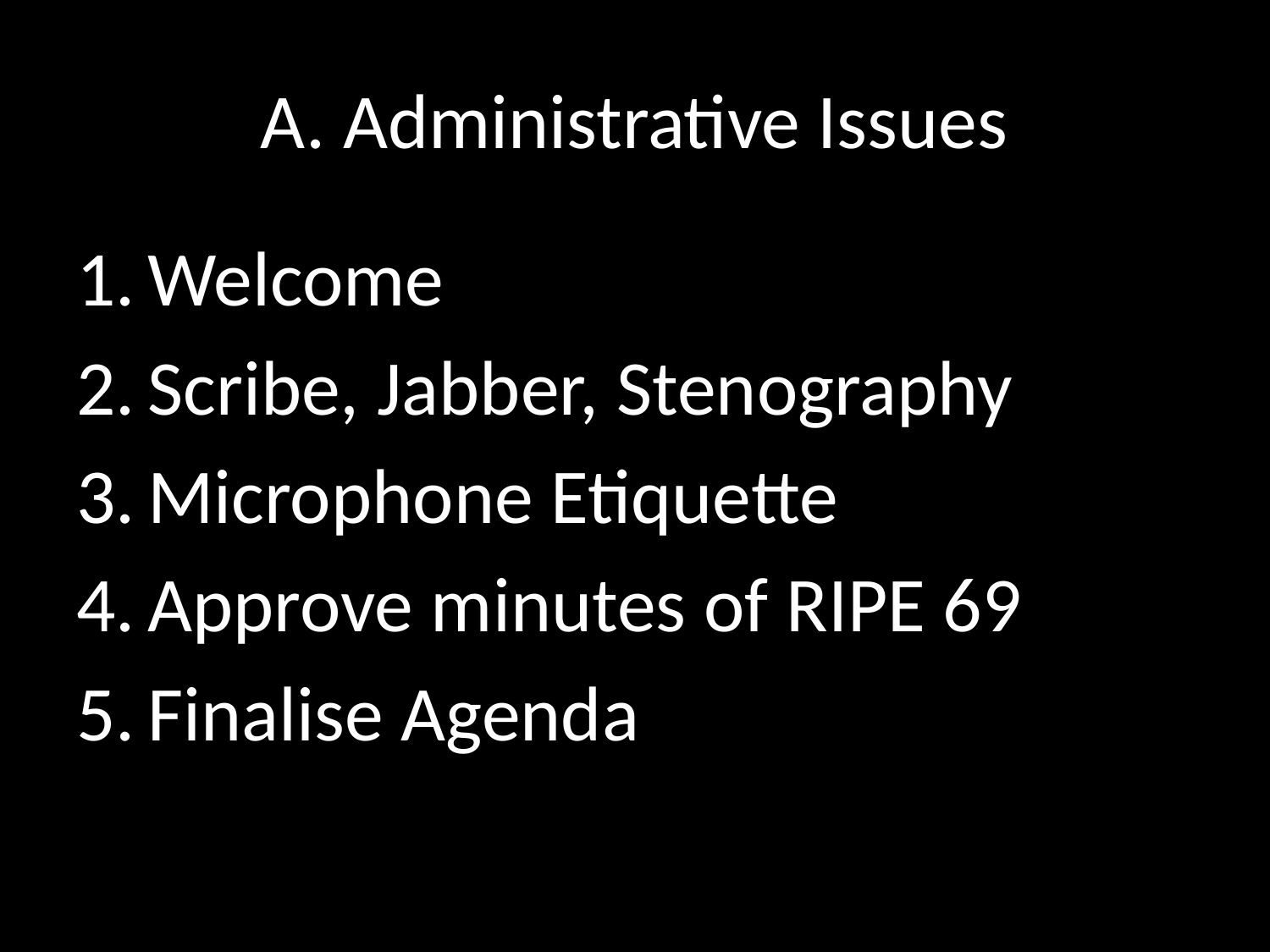

# A. Administrative Issues
Welcome
Scribe, Jabber, Stenography
Microphone Etiquette
Approve minutes of RIPE 69
Finalise Agenda